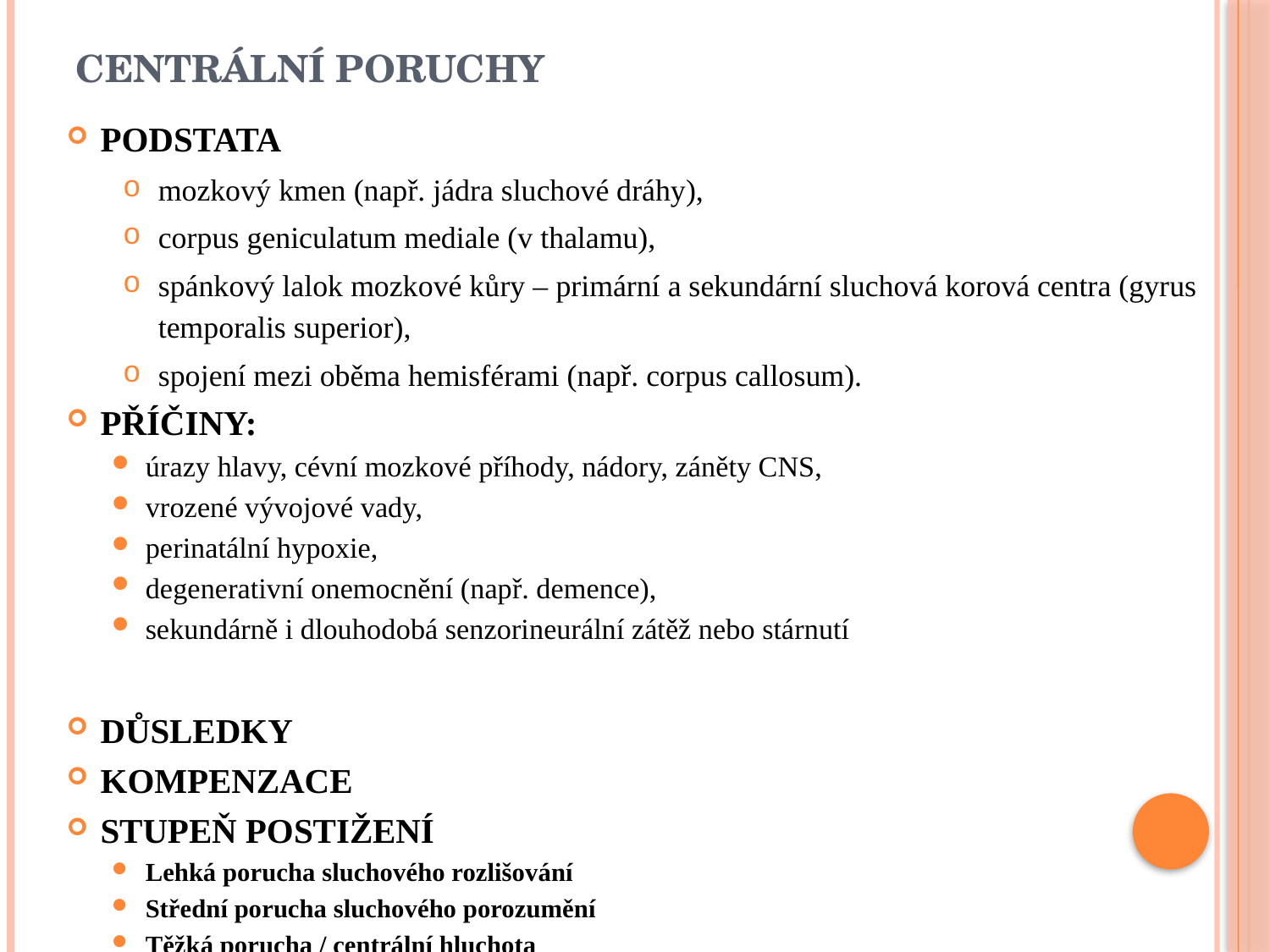

# Centrální poruchy
PODSTATA
mozkový kmen (např. jádra sluchové dráhy),
corpus geniculatum mediale (v thalamu),
spánkový lalok mozkové kůry – primární a sekundární sluchová korová centra (gyrus temporalis superior),
spojení mezi oběma hemisférami (např. corpus callosum).
PŘÍČINY:
úrazy hlavy, cévní mozkové příhody, nádory, záněty CNS,
vrozené vývojové vady,
perinatální hypoxie,
degenerativní onemocnění (např. demence),
sekundárně i dlouhodobá senzorineurální zátěž nebo stárnutí

DŮSLEDKY
KOMPENZACE
STUPEŇ POSTIŽENÍ
Lehká porucha sluchového rozlišování
Střední porucha sluchového porozumění
Těžká porucha / centrální hluchota